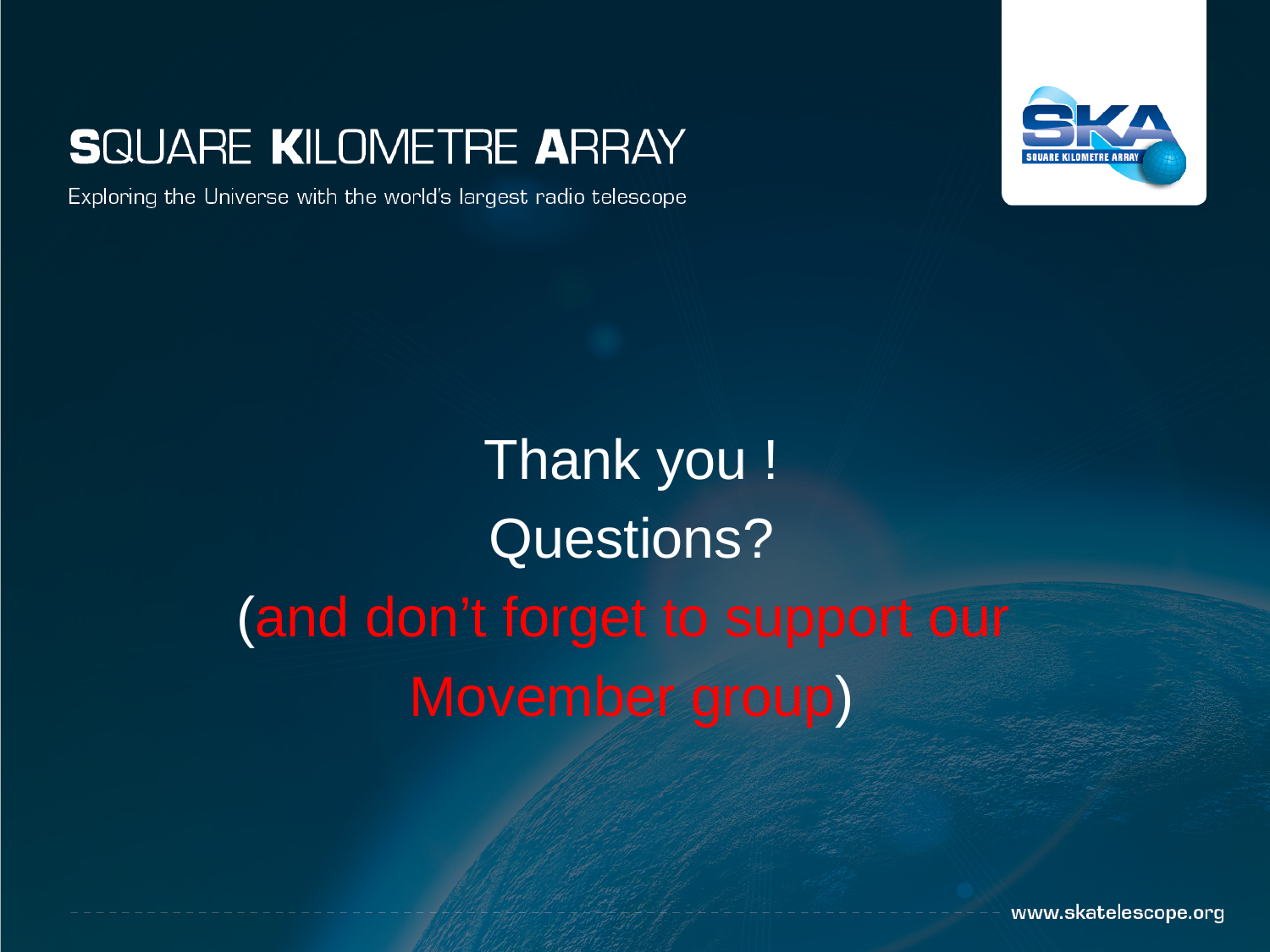

Thank you !
Questions?
(and don’t forget to support our
Movember group)